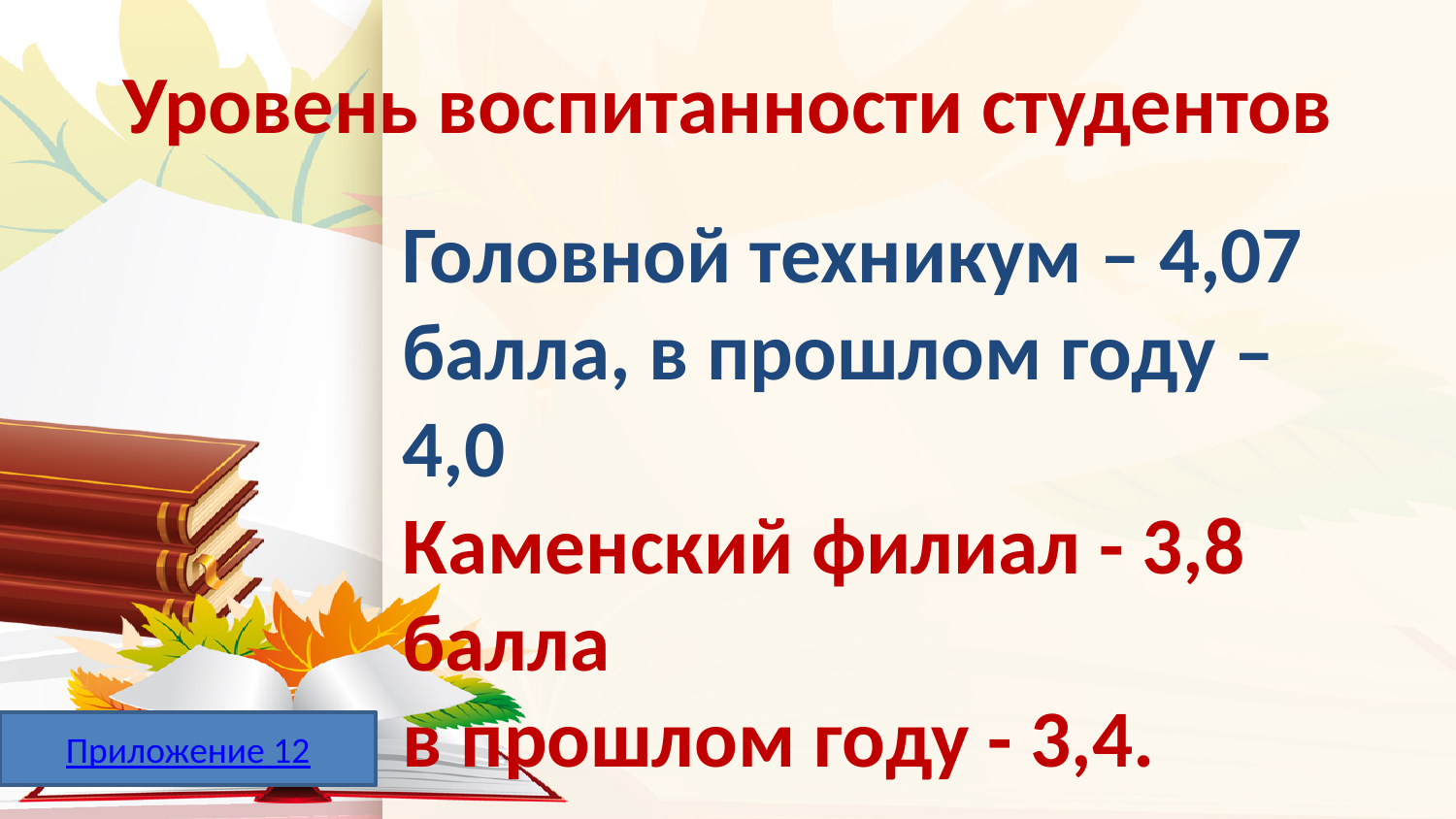

# Уровень воспитанности студентов
Головной техникум – 4,07 балла, в прошлом году – 4,0
Каменский филиал - 3,8 балла
в прошлом году - 3,4.
Приложение 12